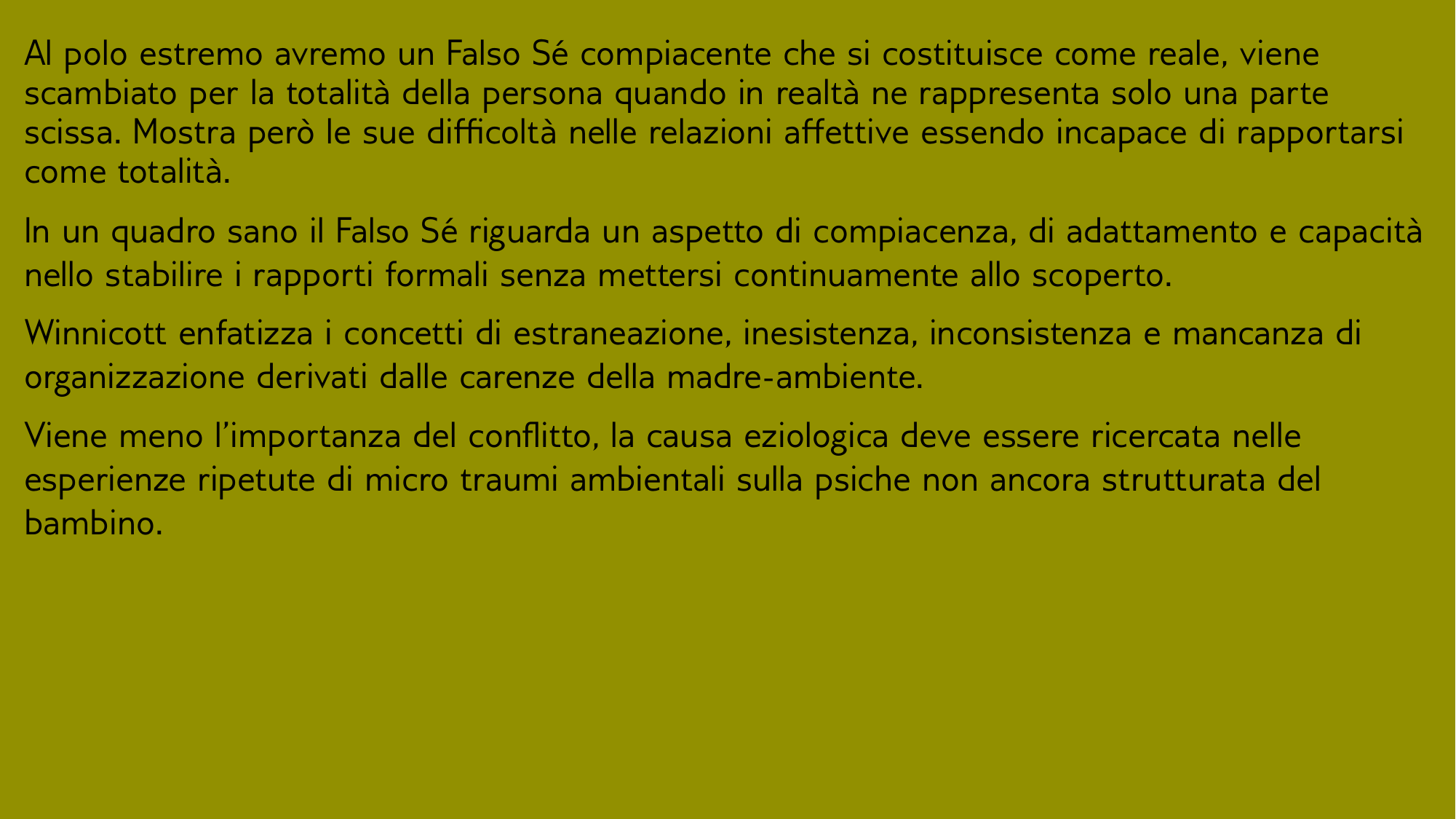

Al polo estremo avremo un Falso Sé compiacente che si costituisce come reale, viene scambiato per la totalità della persona quando in realtà ne rappresenta solo una parte scissa. Mostra però le sue difficoltà nelle relazioni affettive essendo incapace di rapportarsi come totalità.
In un quadro sano il Falso Sé riguarda un aspetto di compiacenza, di adattamento e capacità nello stabilire i rapporti formali senza mettersi continuamente allo scoperto.
Winnicott enfatizza i concetti di estraneazione, inesistenza, inconsistenza e mancanza di organizzazione derivati dalle carenze della madre-ambiente.
Viene meno l’importanza del conflitto, la causa eziologica deve essere ricercata nelle esperienze ripetute di micro traumi ambientali sulla psiche non ancora strutturata del bambino.